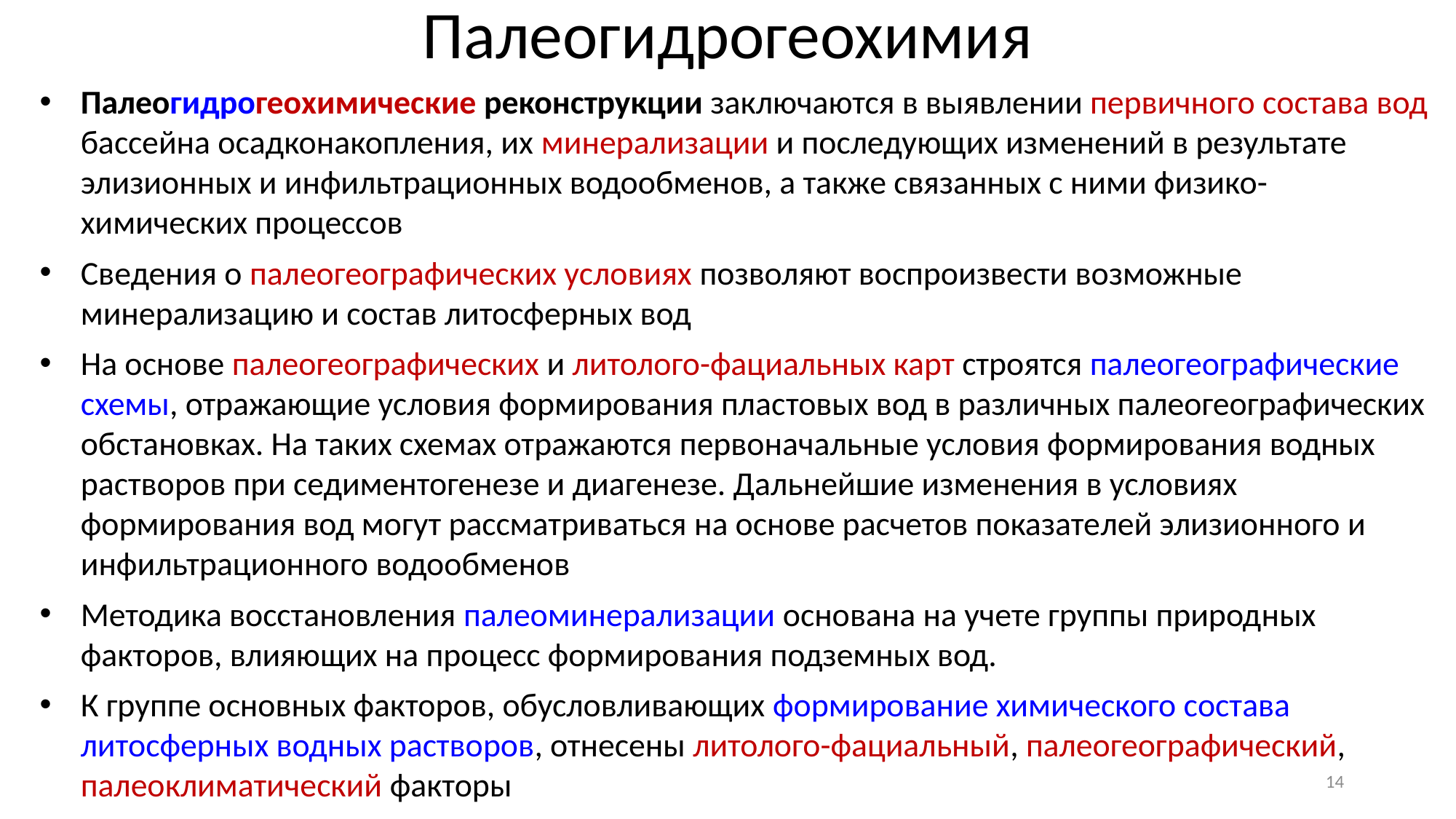

Палеогидрогеохимия
Палеогидрогеохимические реконструкции заключаются в выяв­лении первичного состава вод бассейна осадконакопления, их минерали­зации и последующих изменений в результате элизионных и инфильтрационных водообменов, а также связанных с ними физико-химических процессов
Сведения о палеогеографических условиях позволяют воспроизвести возможные минерализацию и состав литосферных вод
На основе палеогеографических и литолого-фациальных карт строятся палеогеографические схемы, отражающие условия формирования плас­товых вод в различных палеогеографических обстановках. На таких схе­мах отражаются первоначальные условия формирования водных раство­ров при седиментогенезе и диагенезе. Дальнейшие изменения в условиях формирования вод могут рассматриваться на основе расчетов показате­лей элизионного и инфильтрационного водообменов
Методика восстановления палеоминерализации основана на учете группы природ­ных факторов, влияющих на процесс формирования подземных вод.
К группе основных факторов, обусловливающих формирование химического состава литосферных водных растворов, отнесены литолого-фациальный, палеогеографический, палеоклиматический факторы
14